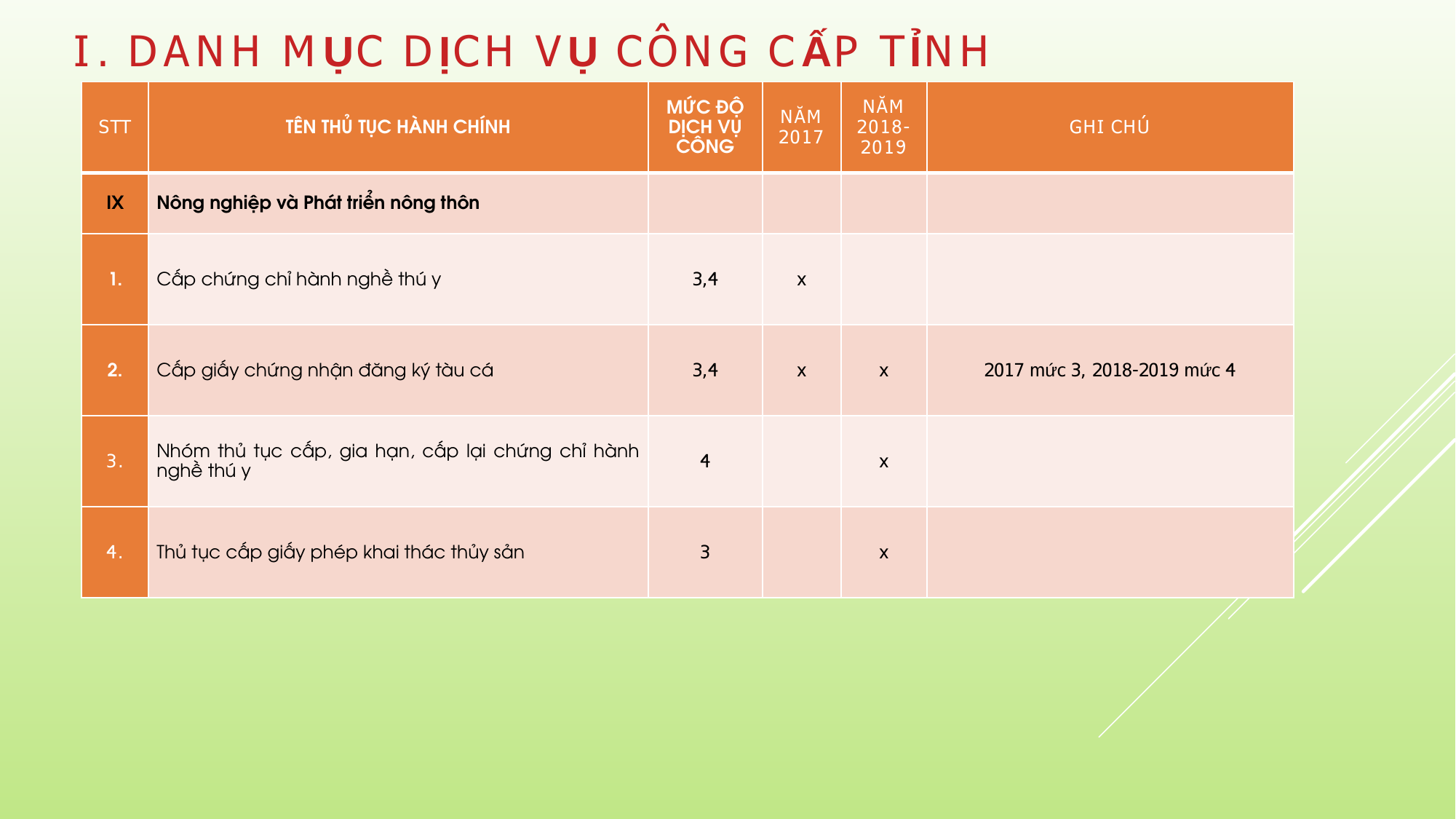

| STT | TÊN THỦ TỤC HÀNH CHÍNH | MỨC ĐỘ DỊCH VỤ CÔNG | NĂM 2017 | NĂM 2018-2019 | GHI CHÚ |
| --- | --- | --- | --- | --- | --- |
| IX | Nông nghiệp và Phát triển nông thôn |  |  |  |  |
| 1. | Cấp chứng chỉ hành nghề thú y | 3,4 | x |  |  |
| 2. | Cấp giấy chứng nhận đăng ký tàu cá | 3,4 | x | x | 2017 mức 3, 2018-2019 mức 4 |
| 3. | Nhóm thủ tục cấp, gia hạn, cấp lại chứng chỉ hành nghề thú y | 4 |  | x |  |
| 4. | Thủ tục cấp giấy phép khai thác thủy sản | 3 |  | x |  |